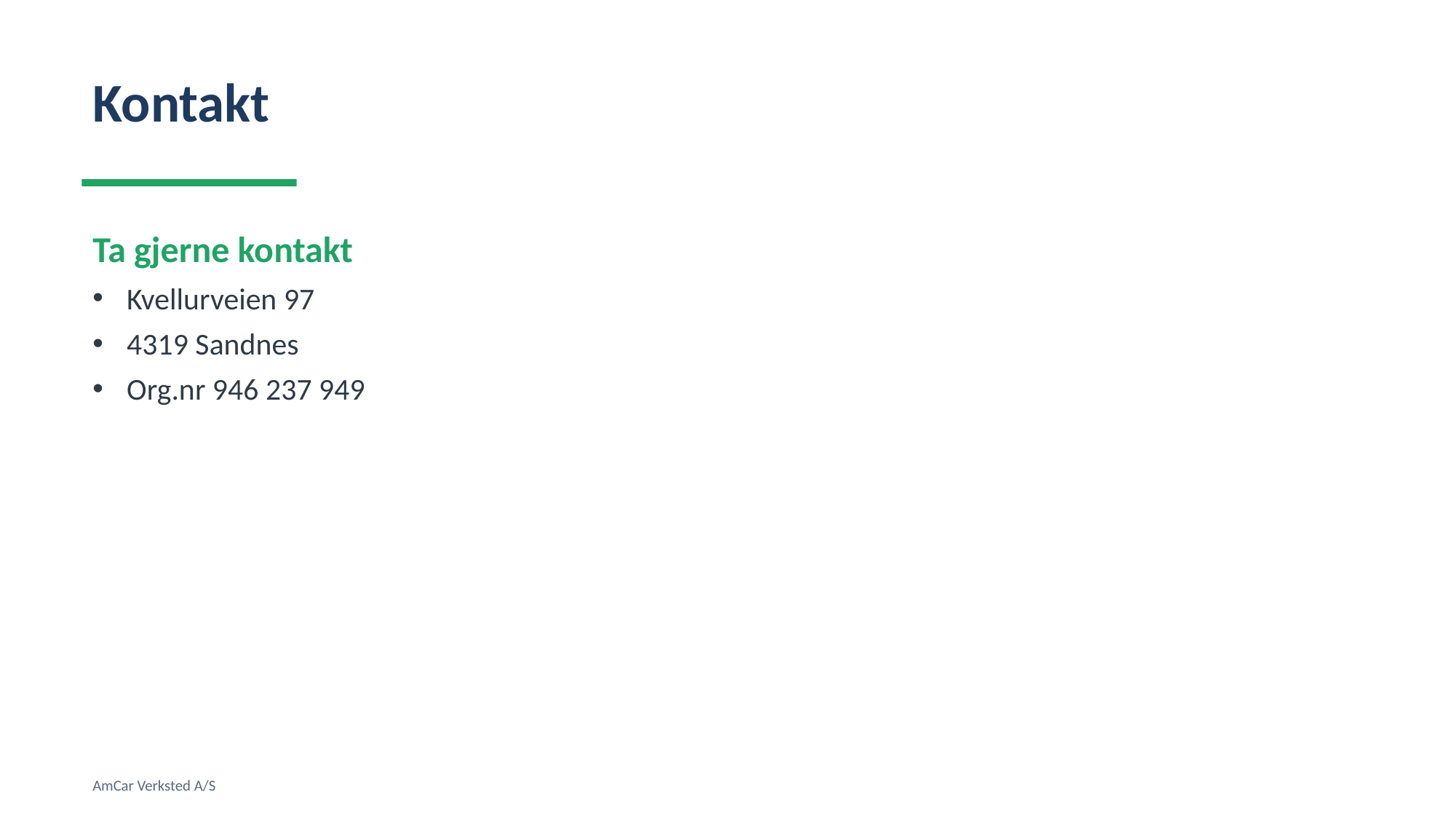

Kontakt

Ta gjerne kontakt
Kvellurveien 97
4319 Sandnes
Org.nr 946 237 949
AmCar Verksted A/S